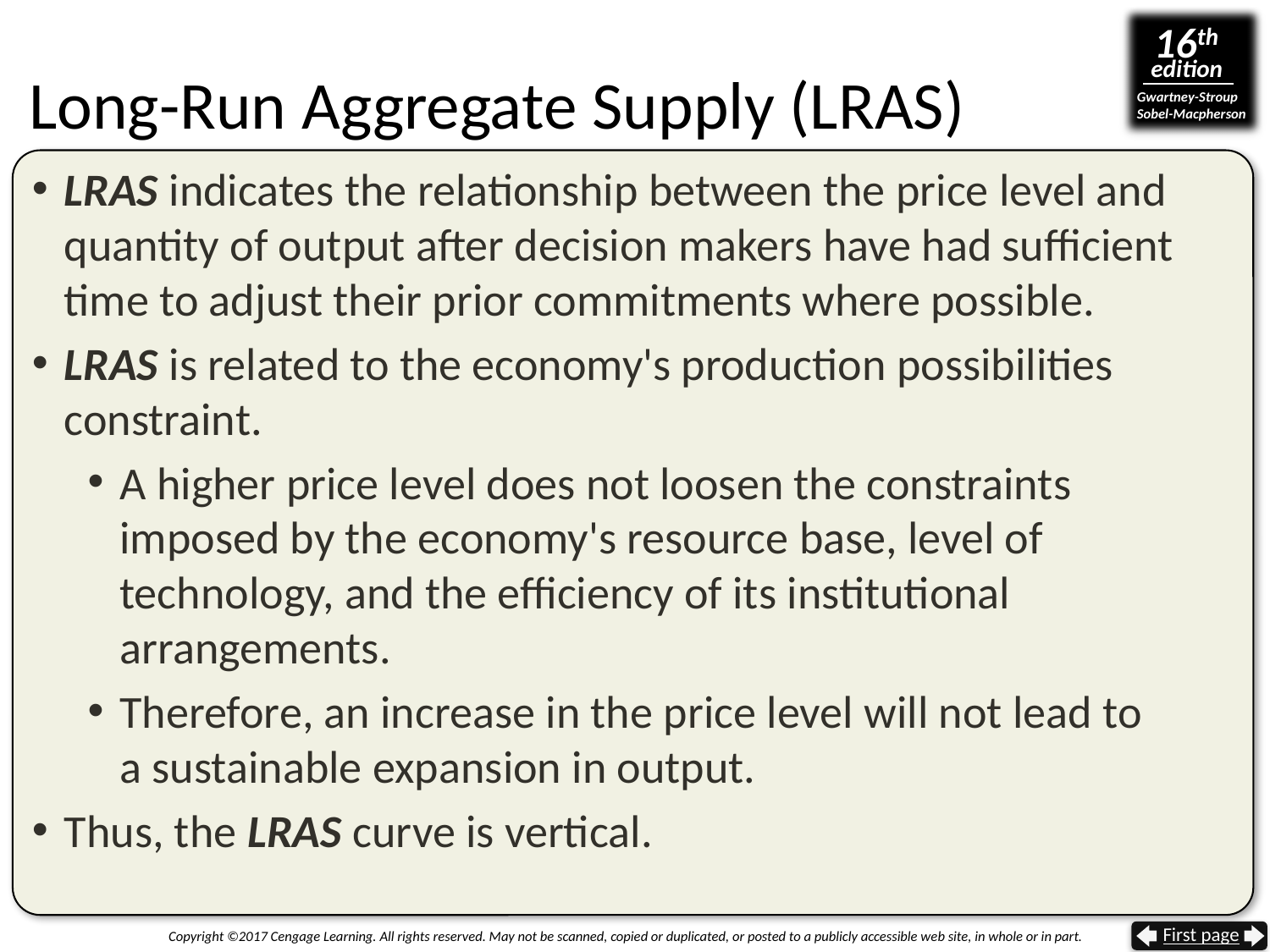

# Long-Run Aggregate Supply (LRAS)
LRAS indicates the relationship between the price level and quantity of output after decision makers have had sufficient time to adjust their prior commitments where possible.
LRAS is related to the economy's production possibilities constraint.
A higher price level does not loosen the constraints imposed by the economy's resource base, level of technology, and the efficiency of its institutional arrangements.
Therefore, an increase in the price level will not lead to
a sustainable expansion in output.
Thus, the LRAS curve is vertical.